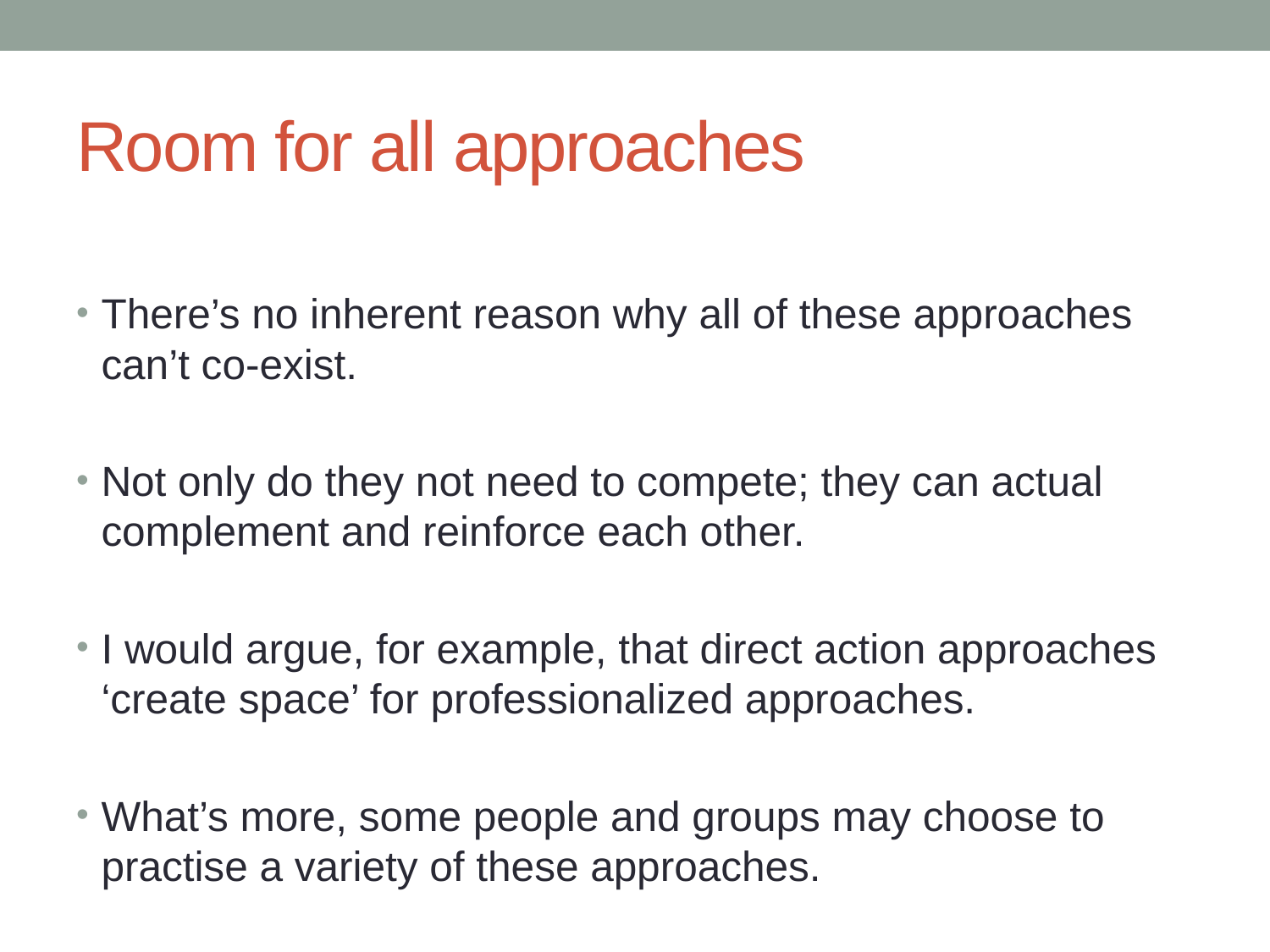

# Room for all approaches

There’s no inherent reason why all of these approaches can’t co-exist.

Not only do they not need to compete; they can actual complement and reinforce each other.

I would argue, for example, that direct action approaches ‘create space’ for professionalized approaches.

What’s more, some people and groups may choose to practise a variety of these approaches.